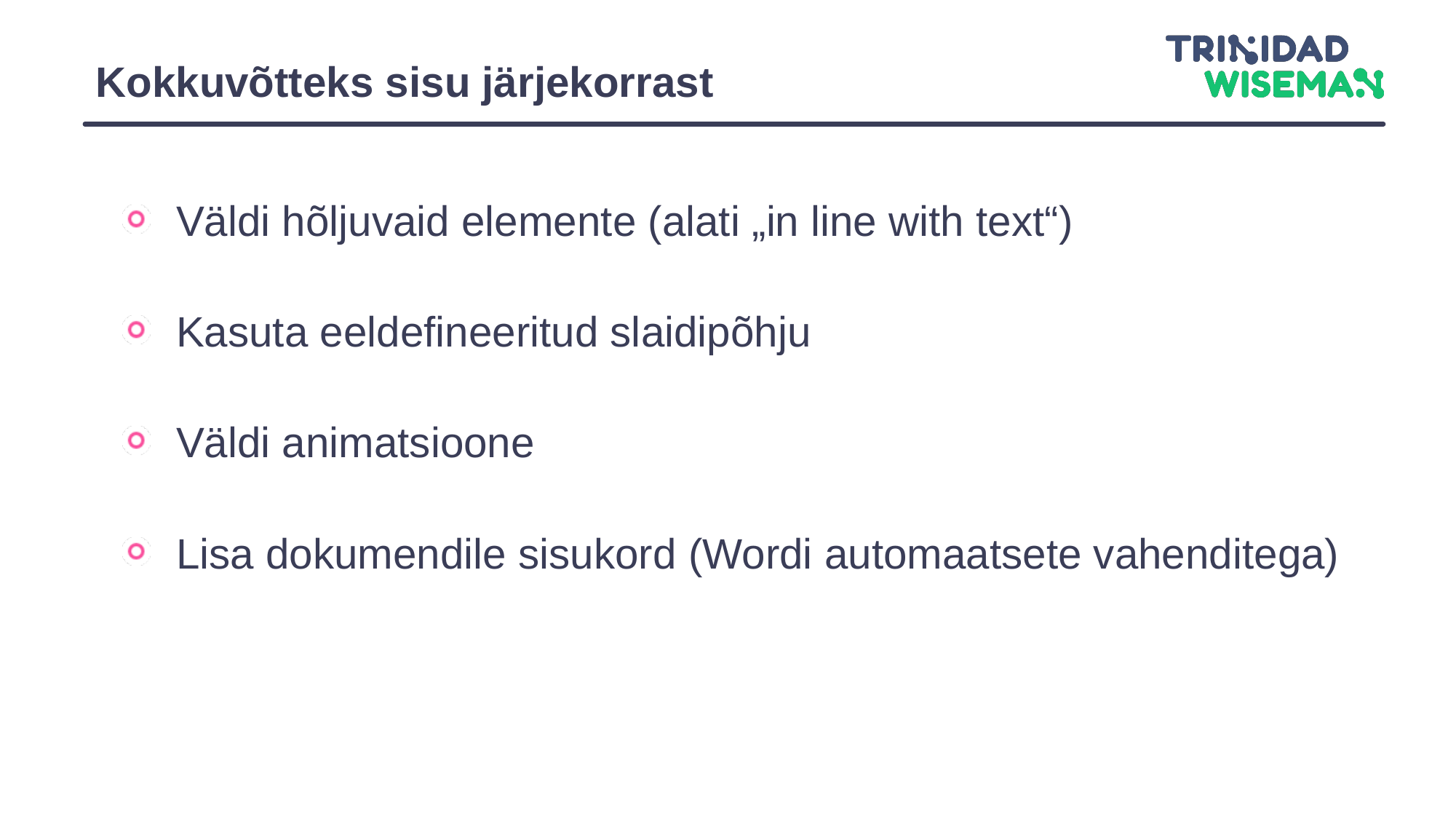

# Kokkuvõtteks sisu järjekorrast
Väldi hõljuvaid elemente (alati „in line with text“)
Kasuta eeldefineeritud slaidipõhju
Väldi animatsioone
Lisa dokumendile sisukord (Wordi automaatsete vahenditega)